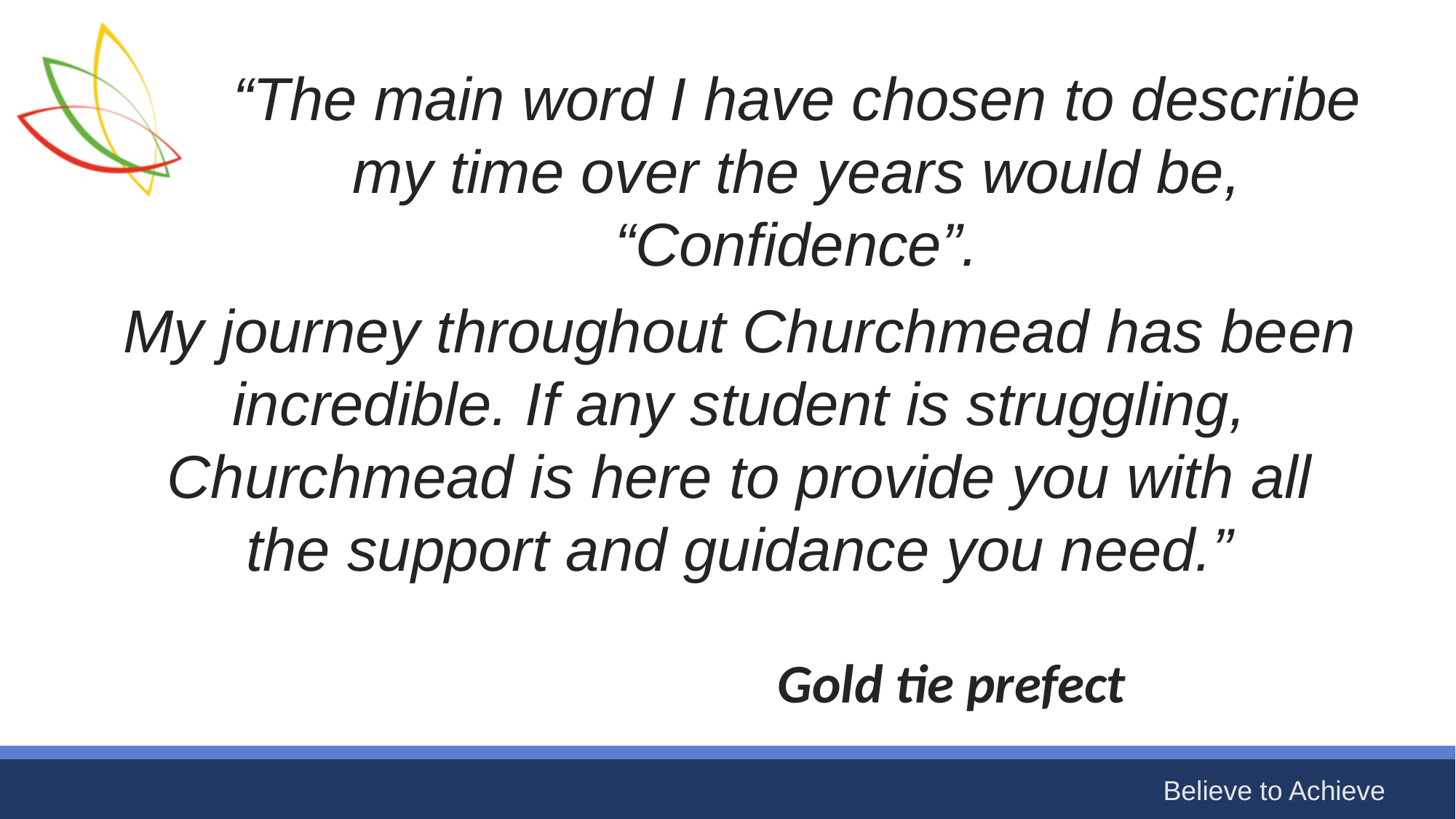

“The main word I have chosen to describe my time over the years would be, “Confidence”.
My journey throughout Churchmead has been incredible. If any student is struggling, Churchmead is here to provide you with all the support and guidance you need.”
Gold tie prefect